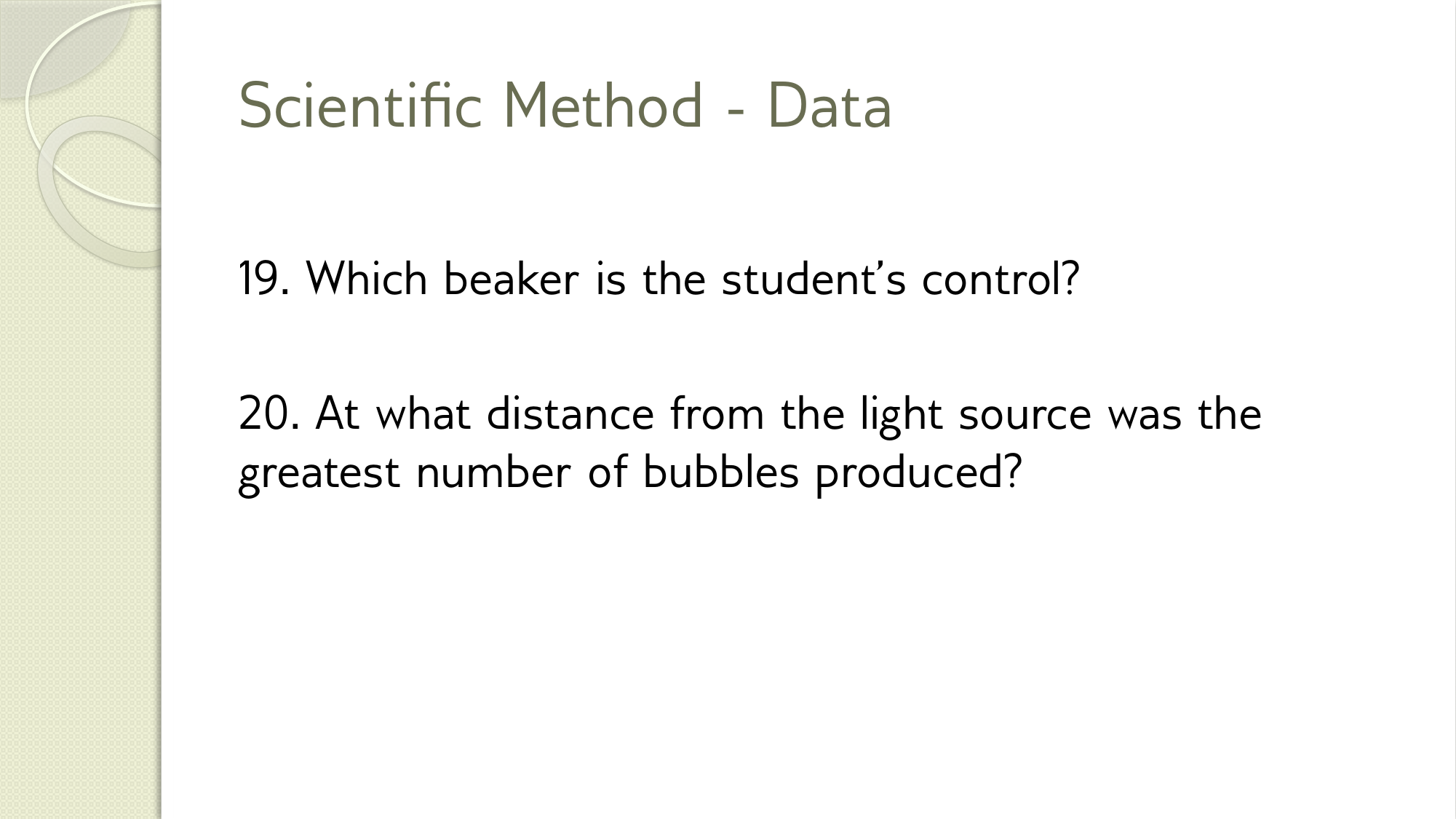

# Scientific Method - Data

19. Which beaker is the student’s control?

20. At what distance from the light source was the greatest number of bubbles produced?